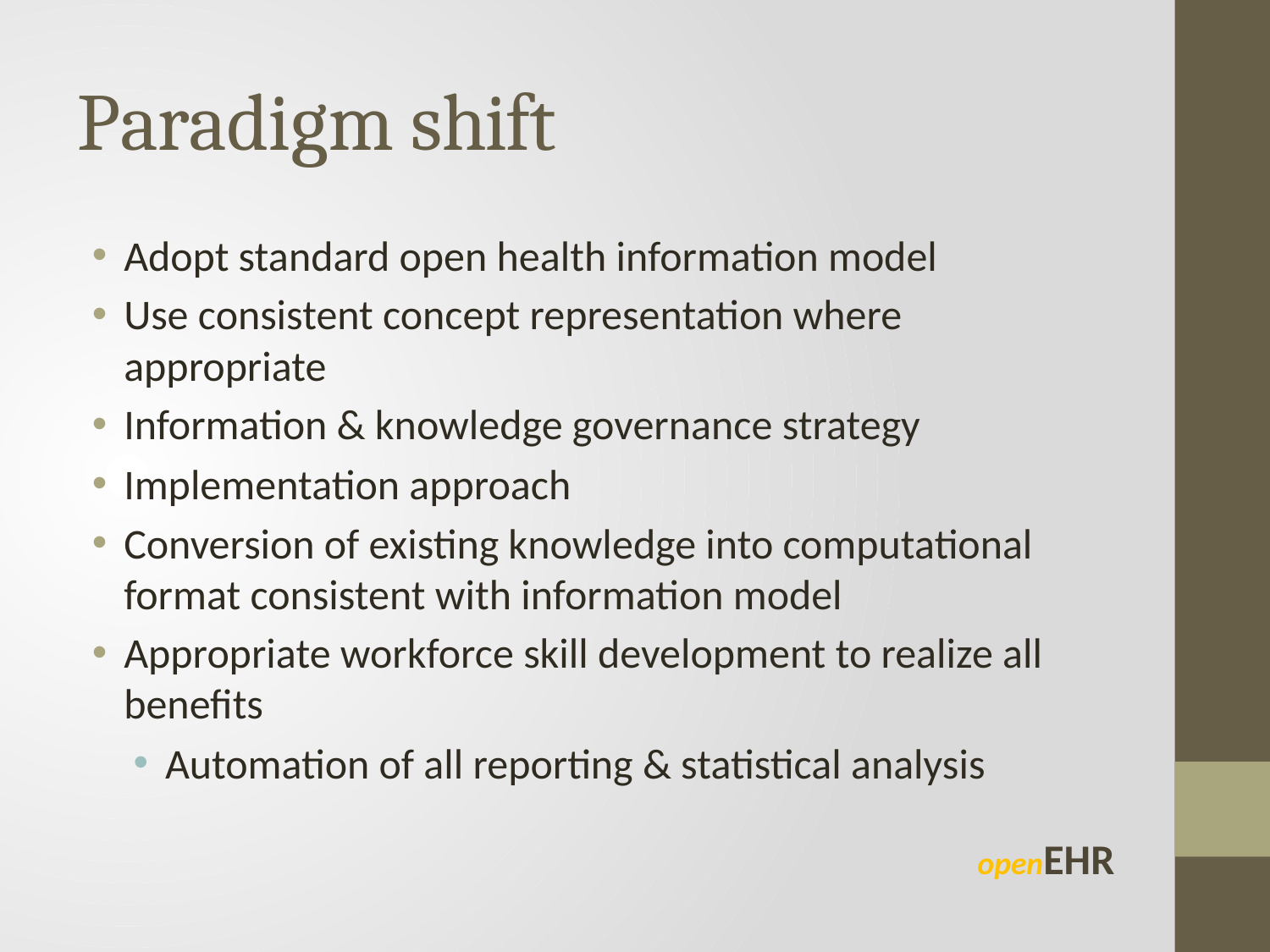

# Paradigm shift
Adopt standard open health information model
Use consistent concept representation where appropriate
Information & knowledge governance strategy
Implementation approach
Conversion of existing knowledge into computational format consistent with information model
Appropriate workforce skill development to realize all benefits
Automation of all reporting & statistical analysis
openEHR